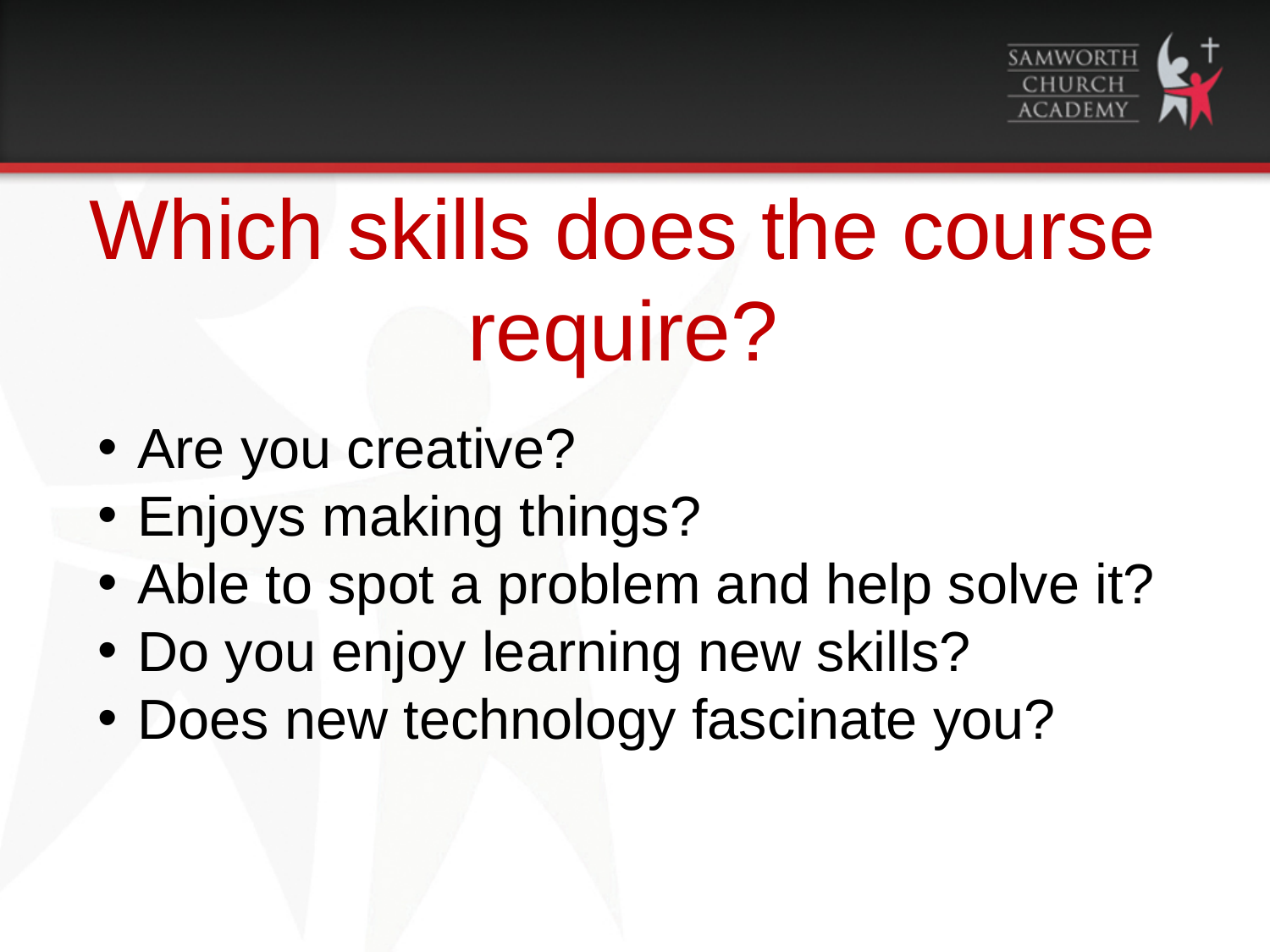

Which skills does the course require?
Are you creative?
Enjoys making things?
Able to spot a problem and help solve it?
Do you enjoy learning new skills?
Does new technology fascinate you?